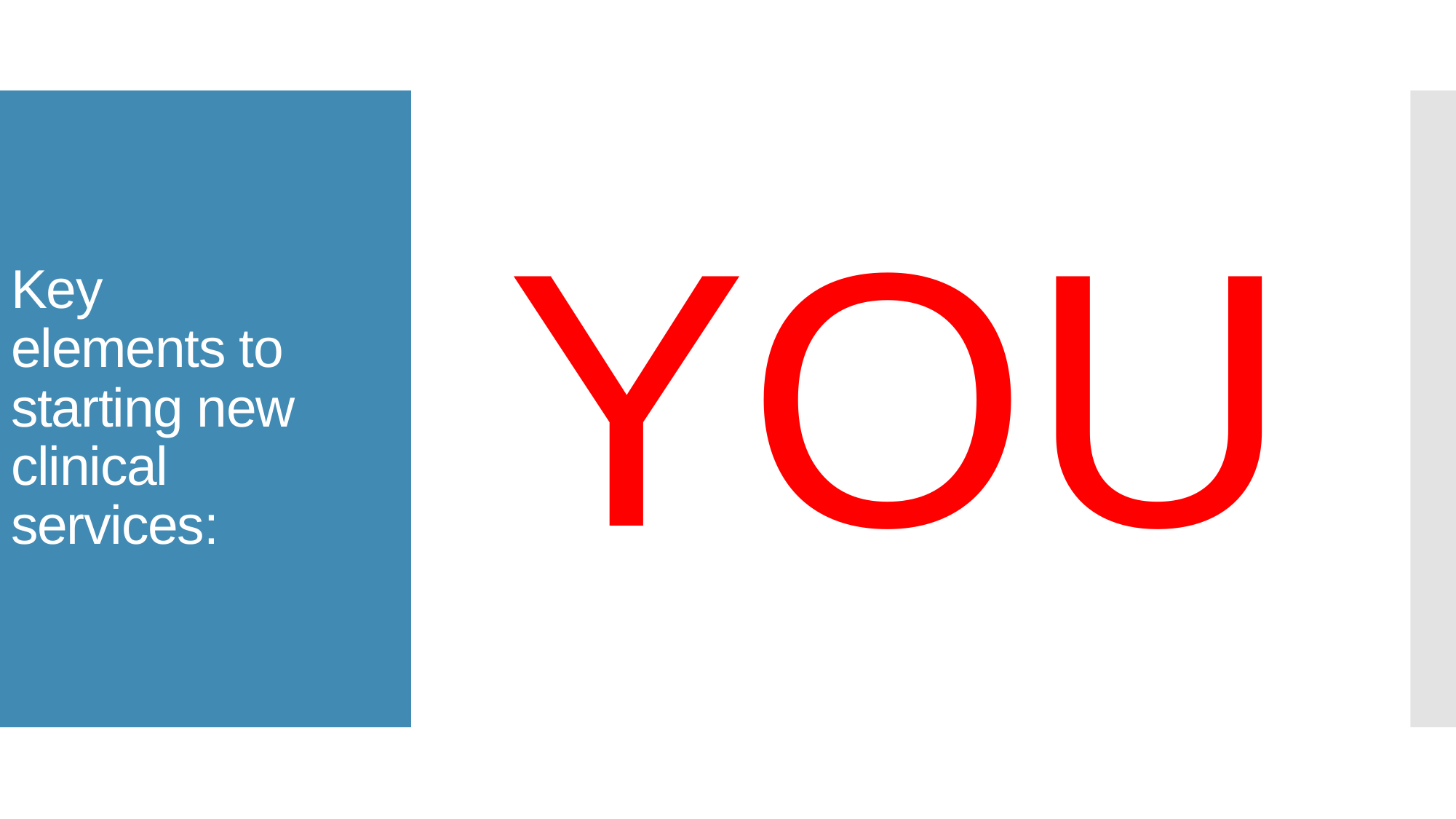

YOU
Key  elements to starting new clinical services: